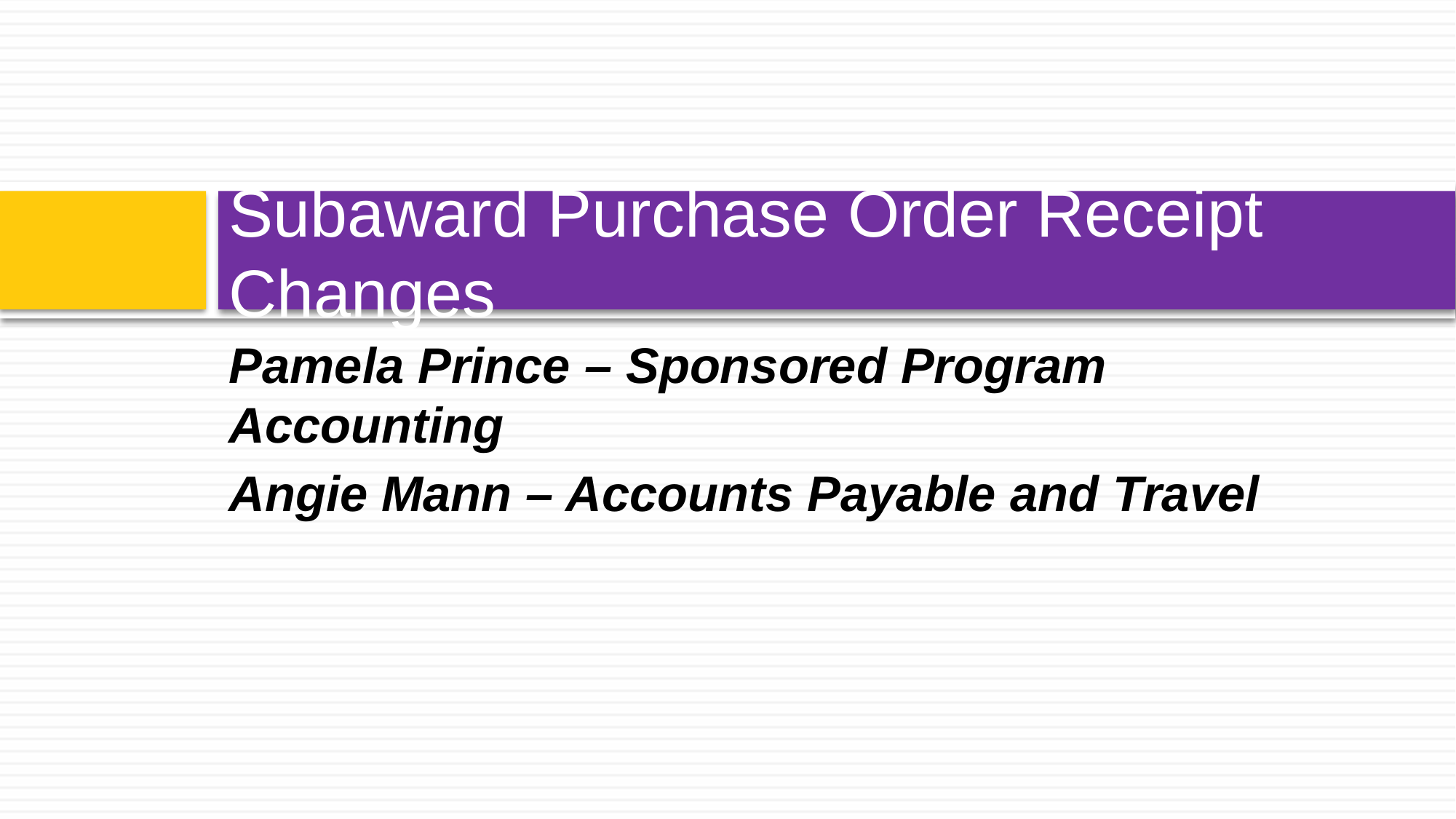

# Subaward Purchase Order Receipt Changes
Pamela Prince – Sponsored Program Accounting
Angie Mann – Accounts Payable and Travel